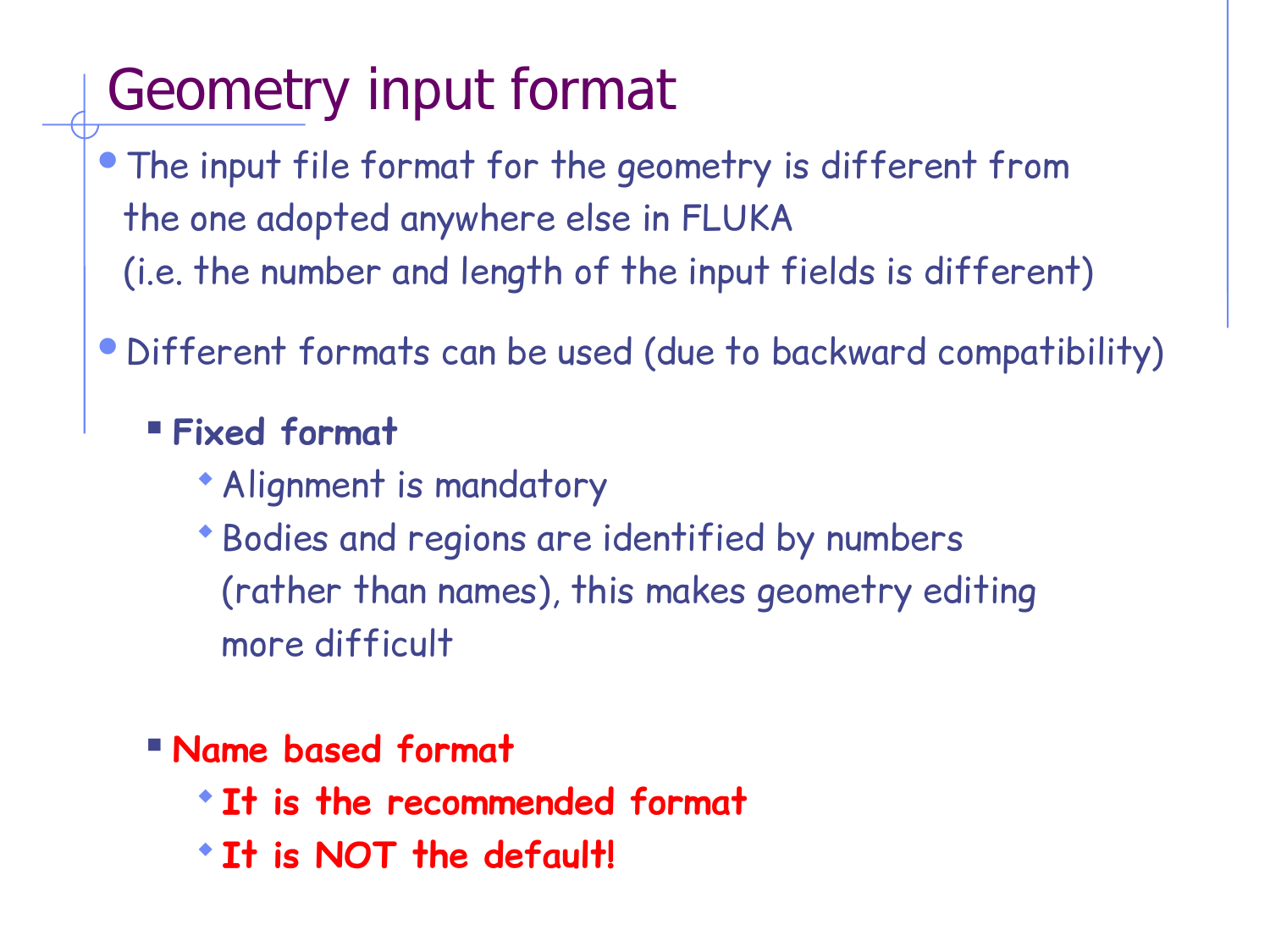

# Geometry input format
The input file format for the geometry is different from
	the one adopted anywhere else in FLUKA
	(i.e. the number and length of the input fields is different)

Different formats can be used (due to backward compatibility)

Fixed format
Alignment is mandatory
Bodies and regions are identified by numbers
(rather than names), this makes geometry editing
more difficult

Name based format
It is the recommended format
It is NOT the default!